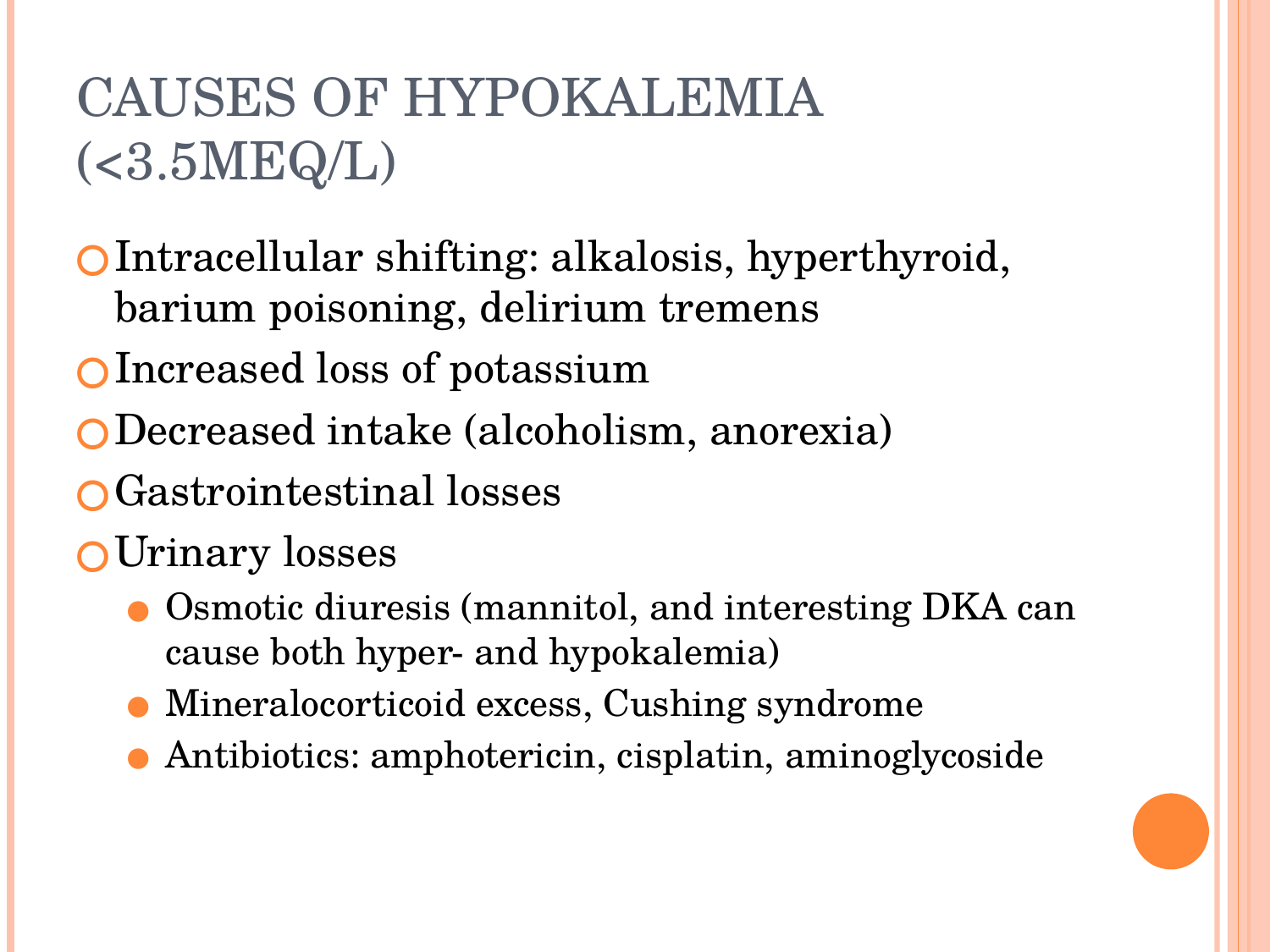

# Causes of Hypokalemia (<3.5mEq/L)
Intracellular shifting: alkalosis, hyperthyroid, barium poisoning, delirium tremens
Increased loss of potassium
Decreased intake (alcoholism, anorexia)
Gastrointestinal losses
Urinary losses
Osmotic diuresis (mannitol, and interesting DKA can cause both hyper- and hypokalemia)
Mineralocorticoid excess, Cushing syndrome
Antibiotics: amphotericin, cisplatin, aminoglycoside